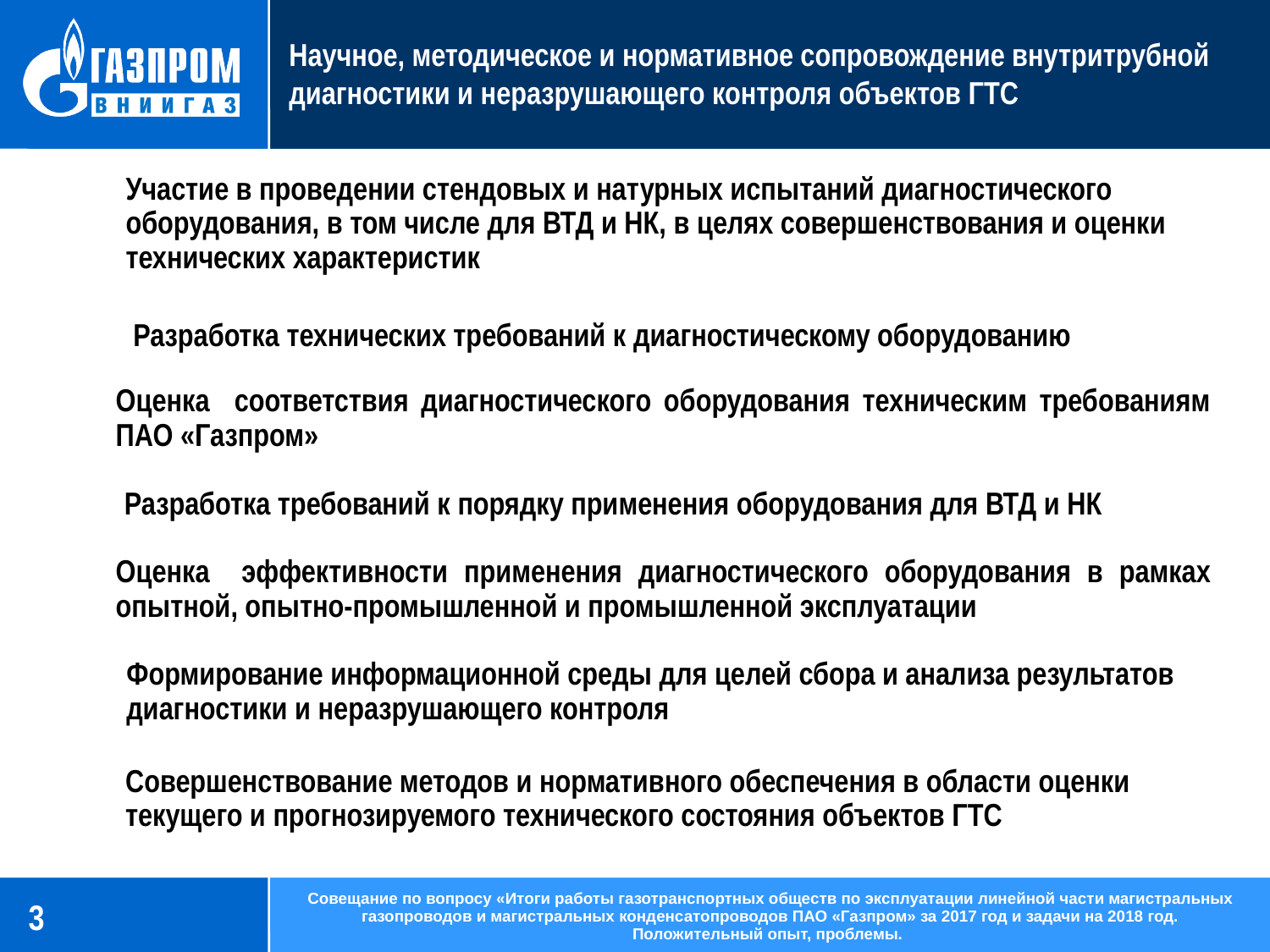

# Научное, методическое и нормативное сопровождение внутритрубной диагностики и неразрушающего контроля объектов ГТС
Участие в проведении стендовых и натурных испытаний диагностического
оборудования, в том числе для ВТД и НК, в целях совершенствования и оценки
технических характеристик
Разработка технических требований к диагностическому оборудованию
Оценка  соответствия диагностического оборудования техническим требованиям ПАО «Газпром»
Разработка требований к порядку применения оборудования для ВТД и НК
Оценка  эффективности применения диагностического оборудования в рамках опытной, опытно-промышленной и промышленной эксплуатации
Формирование информационной среды для целей сбора и анализа результатов
диагностики и неразрушающего контроля
Совершенствование методов и нормативного обеспечения в области оценки
текущего и прогнозируемого технического состояния объектов ГТС
3
Совещание по вопросу «Итоги работы газотранспортных обществ по эксплуатации линейной части магистральных газопроводов и магистральных конденсатопроводов ПАО «Газпром» за 2017 год и задачи на 2018 год. Положительный опыт, проблемы.